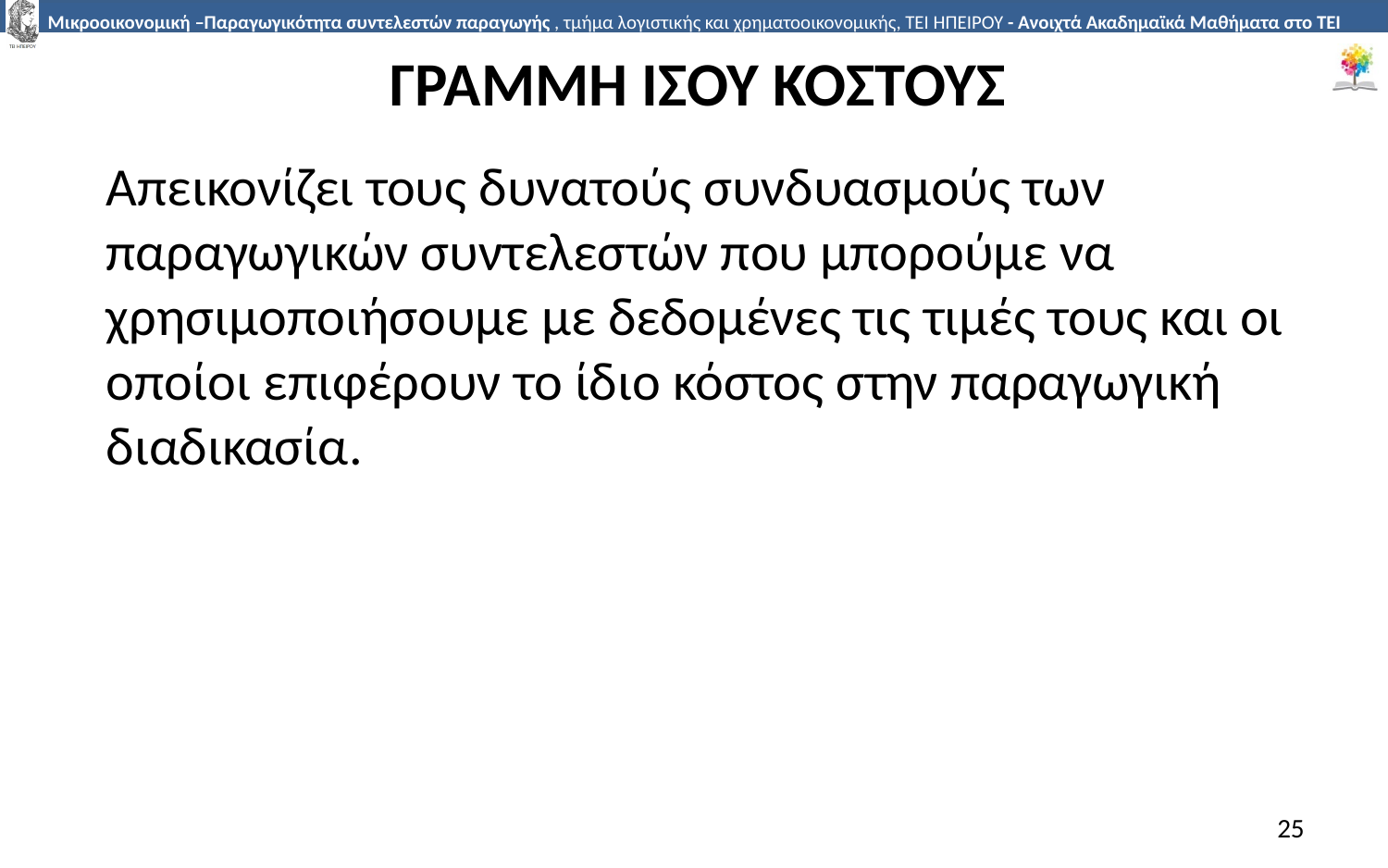

# ΓΡΑΜΜΗ ΙΣΟΥ ΚΟΣΤΟΥΣ
Απεικονίζει τους δυνατούς συνδυασµούς των παραγωγικών συντελεστών που µπορούµε να χρησιµοποιήσουµε µε δεδοµένες τις τιµές τους και οι οποίοι επιφέρουν το ίδιο κόστος στην παραγωγική διαδικασία.
25